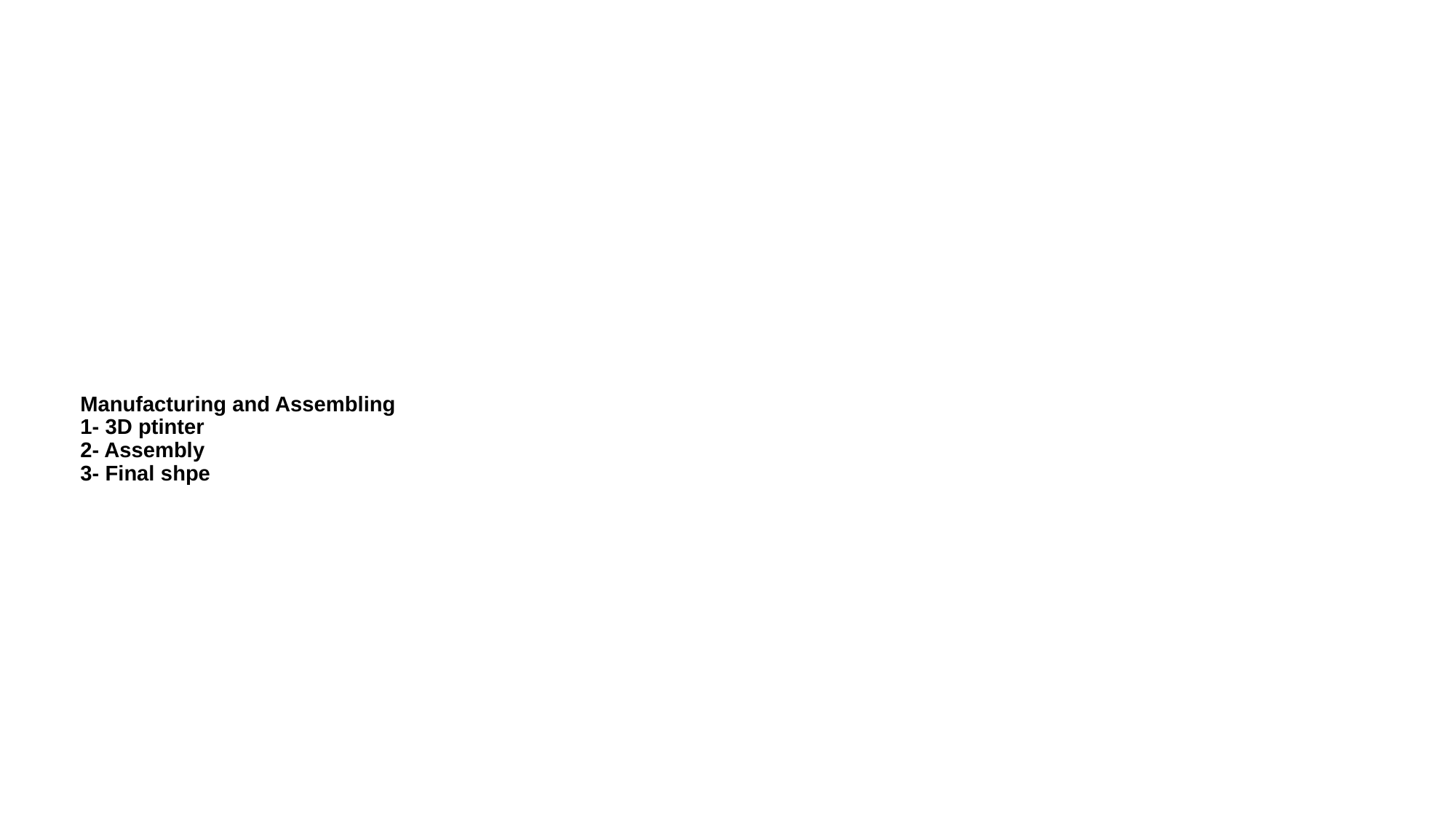

# Manufacturing and Assembling 1- 3D ptinter 2- Assembly 3- Final shpe